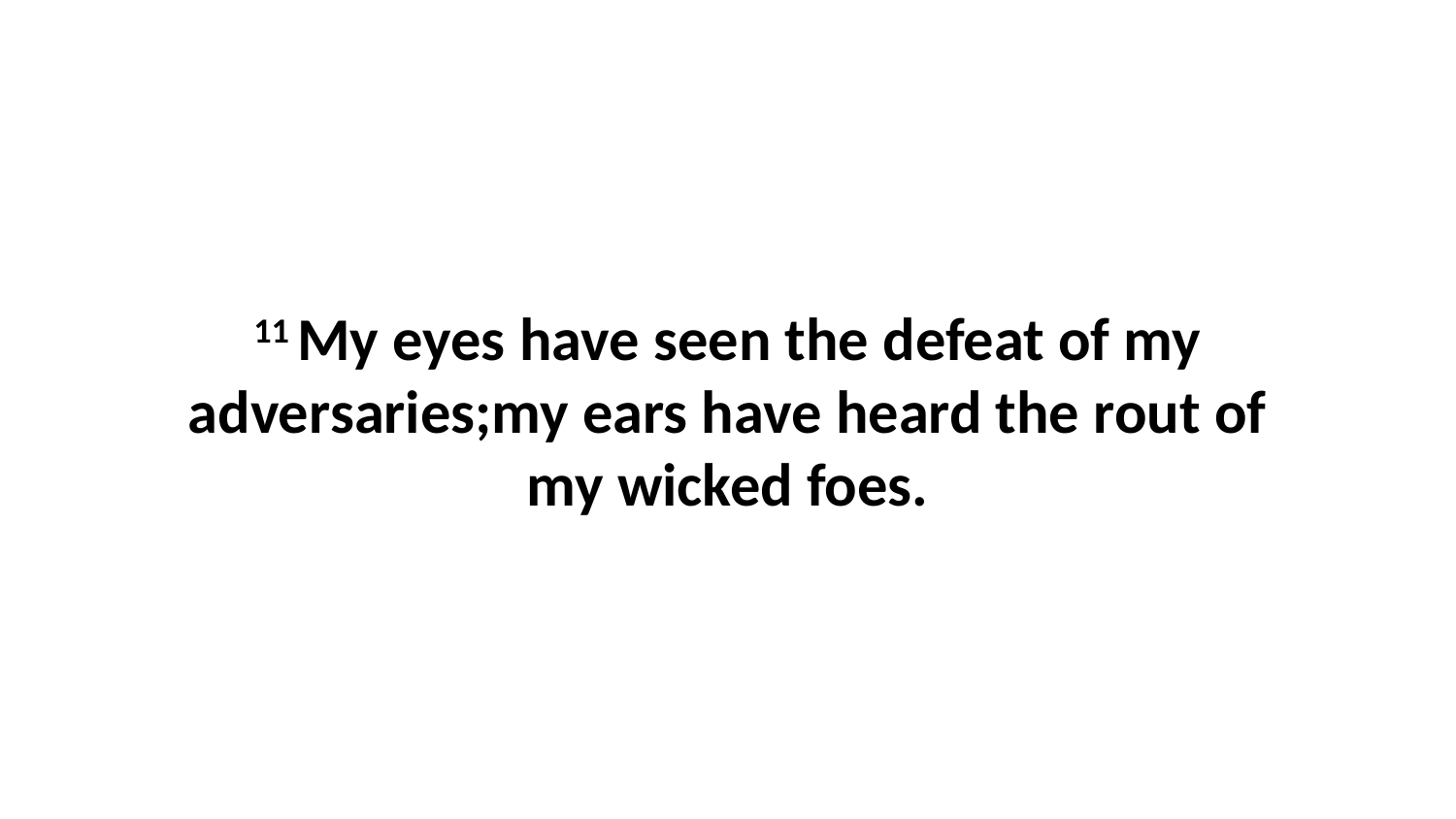

11 My eyes have seen the defeat of my adversaries;my ears have heard the rout of my wicked foes.